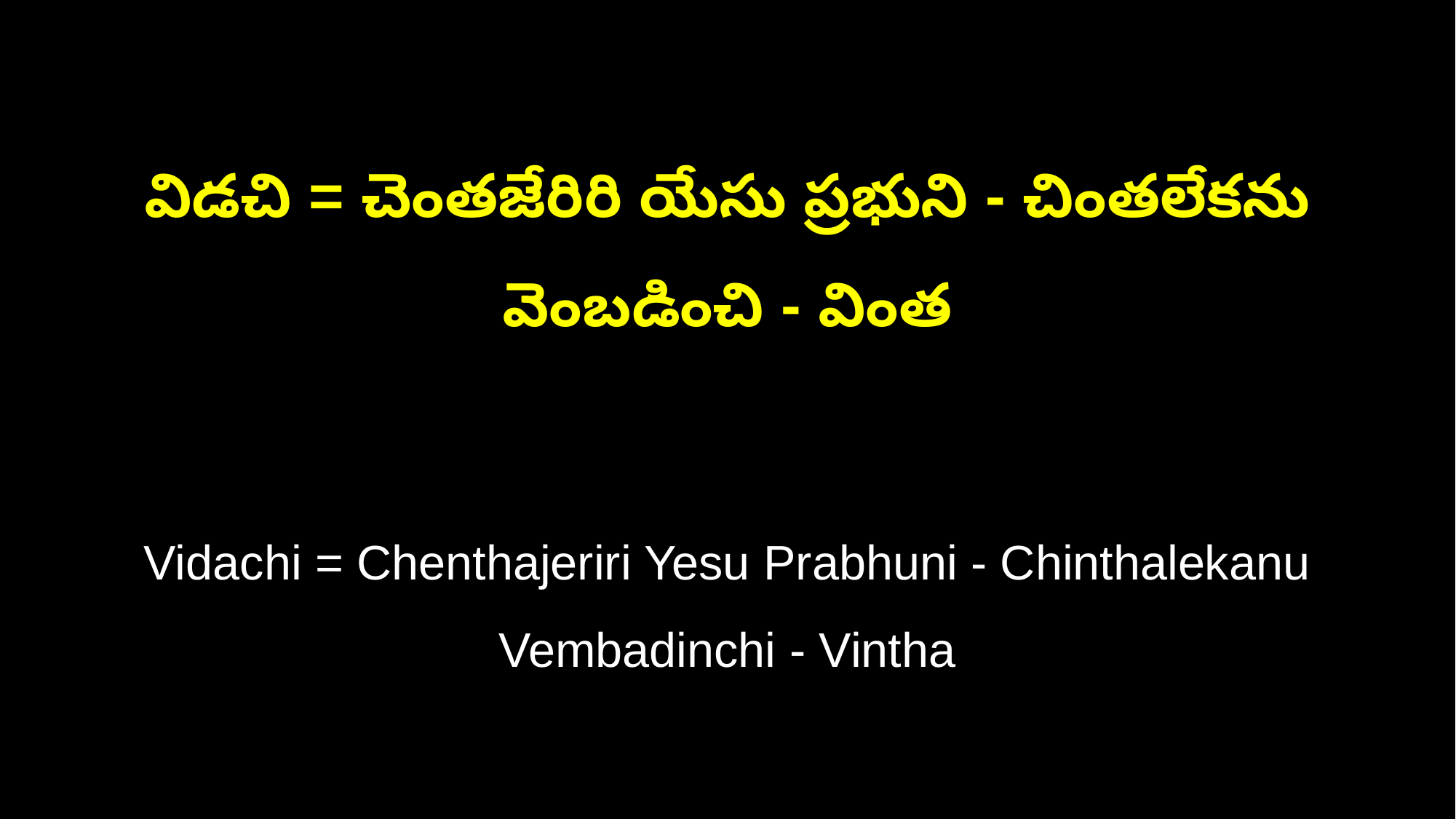

విడచి = చెంతజేరిరి యేసు ప్రభుని - చింతలేకను వెంబడించి - వింత
Vidachi = Chenthajeriri Yesu Prabhuni - Chinthalekanu Vembadinchi - Vintha